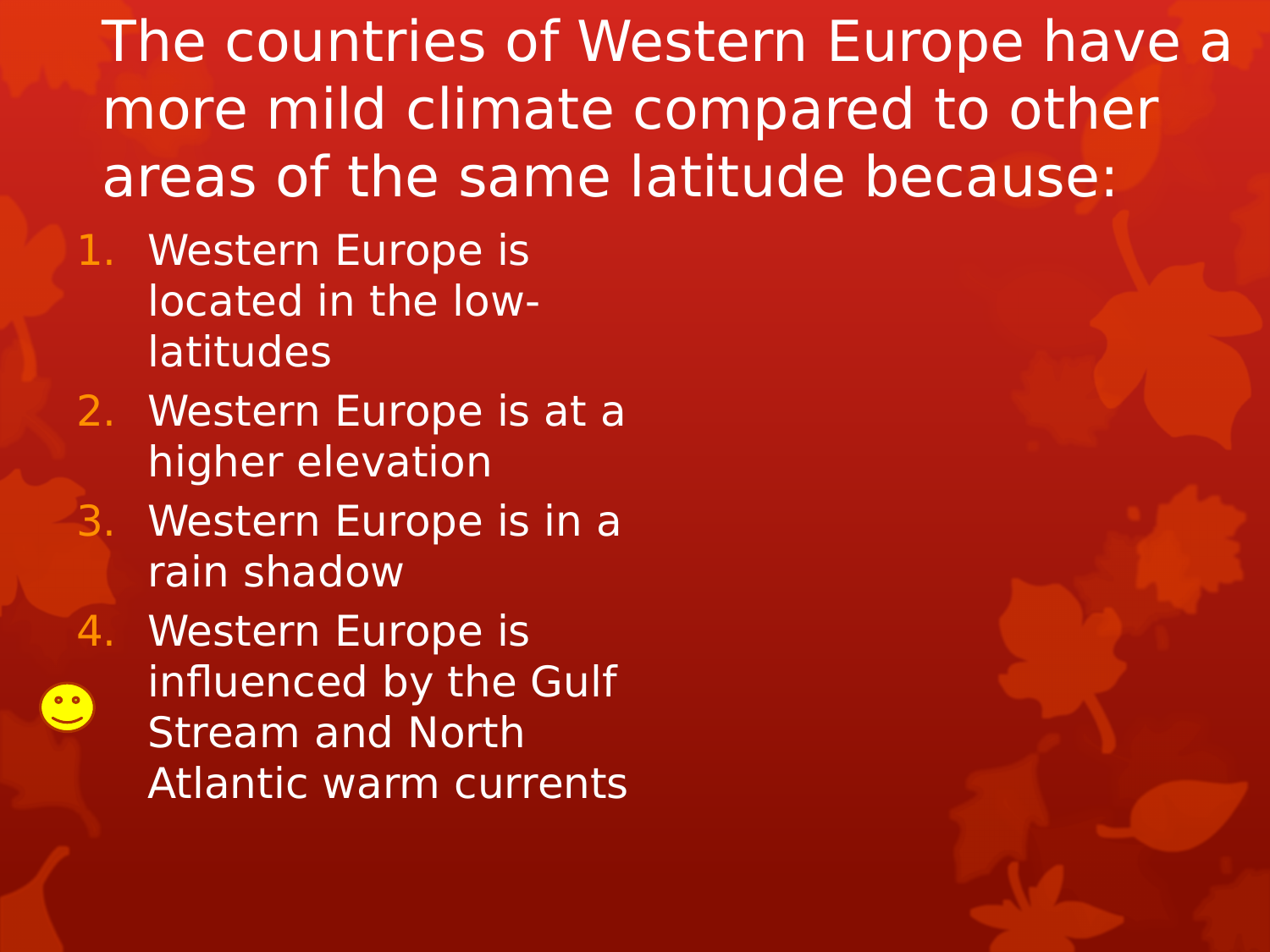

# The countries of Western Europe have a more mild climate compared to other areas of the same latitude because:
Western Europe is located in the low-latitudes
Western Europe is at a higher elevation
Western Europe is in a rain shadow
Western Europe is influenced by the Gulf Stream and North Atlantic warm currents